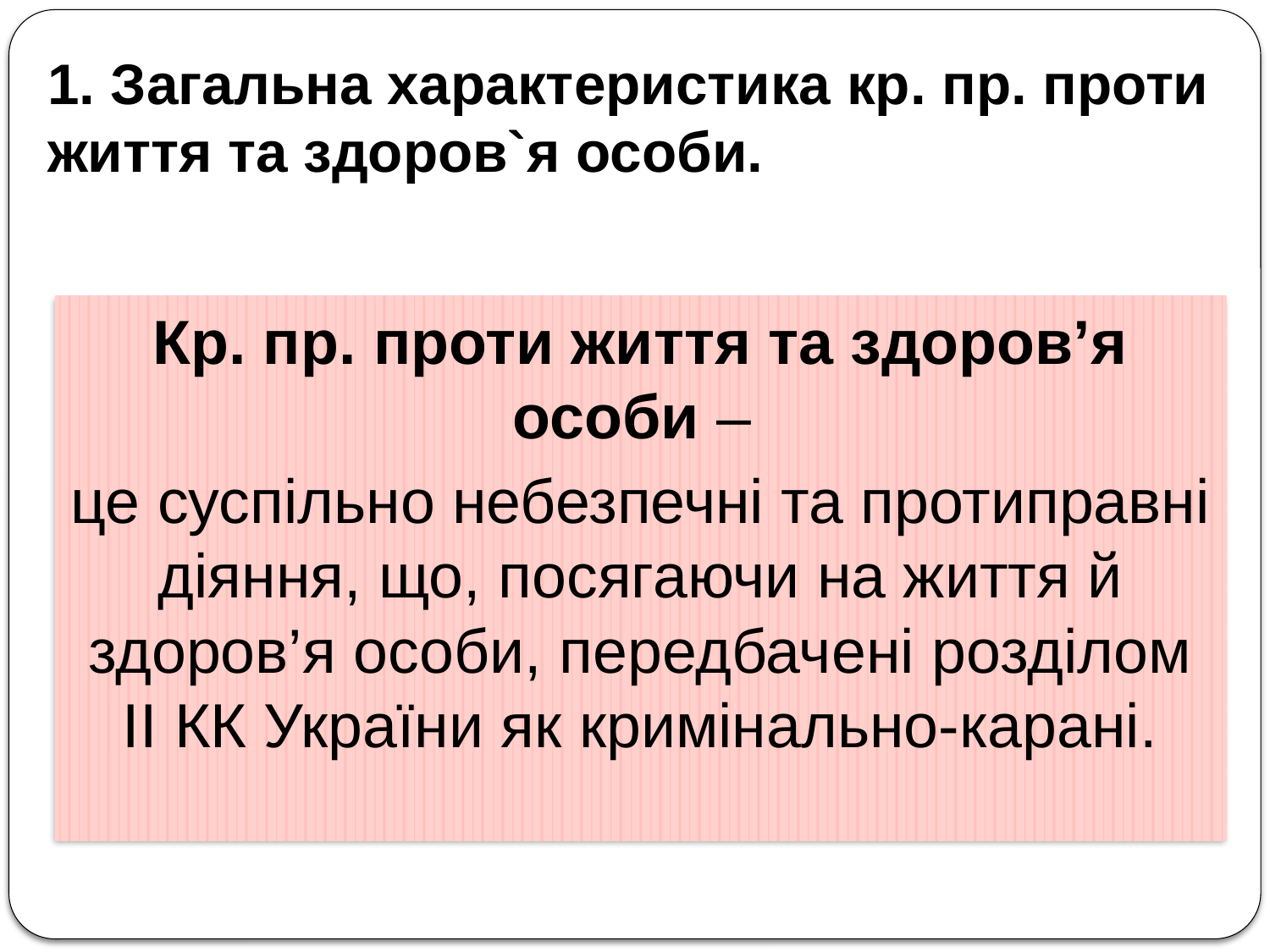

# 1. Загальна характеристика кр. пр. проти життя та здоров`я особи.
Кр. пр. проти життя та здоров’я особи –
це суспільно небезпечні та протиправні діяння, що, посягаючи на життя й здоров’я особи, передбачені розділом ІІ КК України як кримінально-карані.